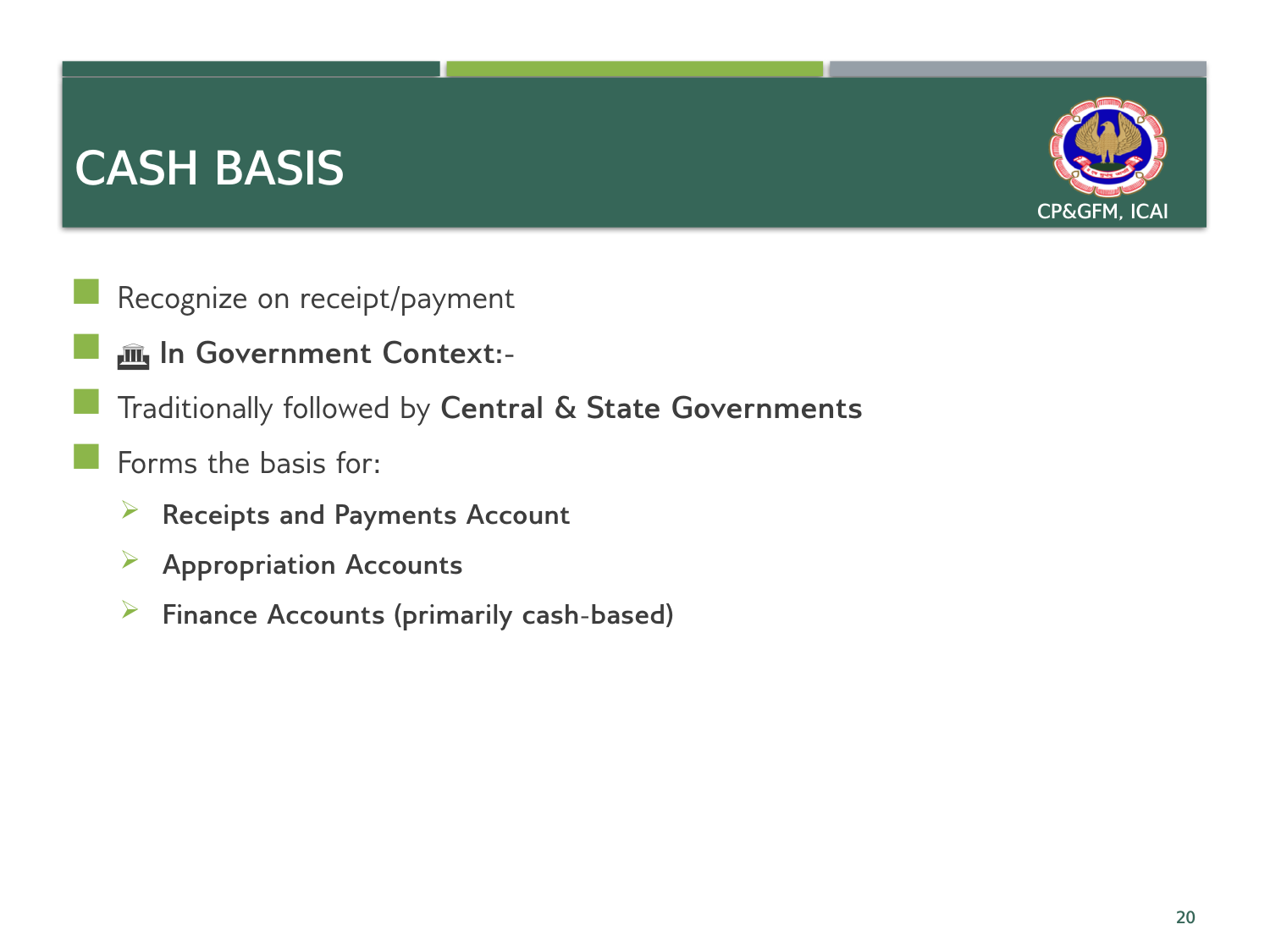

# Cash Basis
Recognize on receipt/payment
🏛️ In Government Context:-
Traditionally followed by Central & State Governments
Forms the basis for:
Receipts and Payments Account
Appropriation Accounts
Finance Accounts (primarily cash-based)

20